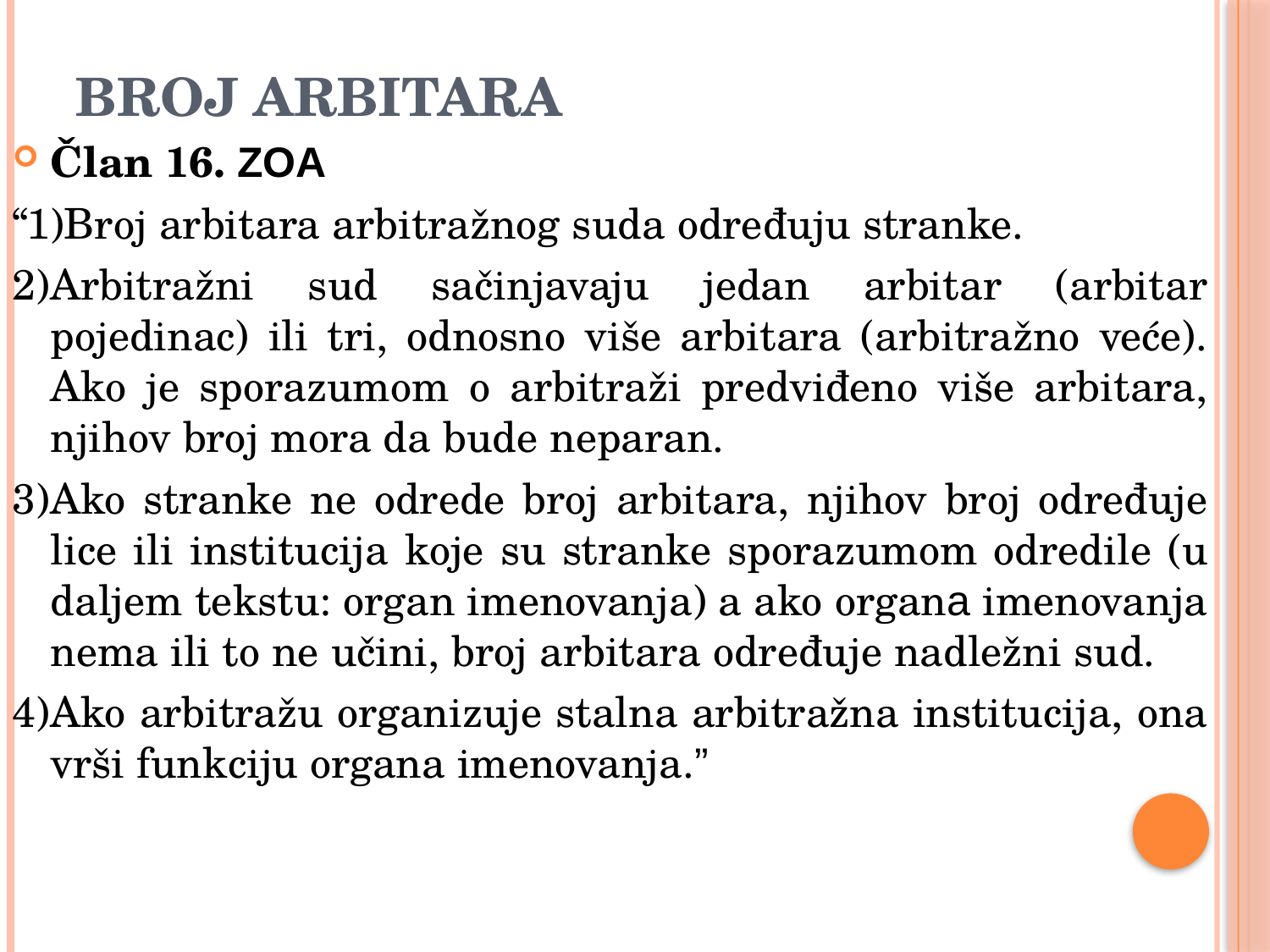

# Broj arbitara
Član 16. ZOA
“1)Broj arbitara arbitražnog suda određuju stranke.
2)Arbitražni sud sačinjavaju jedan arbitar (arbitar pojedinac) ili tri, odnosno više arbitara (arbitražno veće). Ako je sporazumom o arbitraži predviđeno više arbitara, njihov broj mora da bude neparan.
3)Ako stranke ne odrede broj arbitara, njihov broj određuje lice ili institucija koje su stranke sporazumom odredile (u daljem tekstu: organ imenovanja) a ako organa imenovanja nema ili to ne učini, broj arbitara određuje nadležni sud.
4)Ako arbitražu organizuje stalna arbitražna institucija, ona vrši funkciju organa imenovanja.”